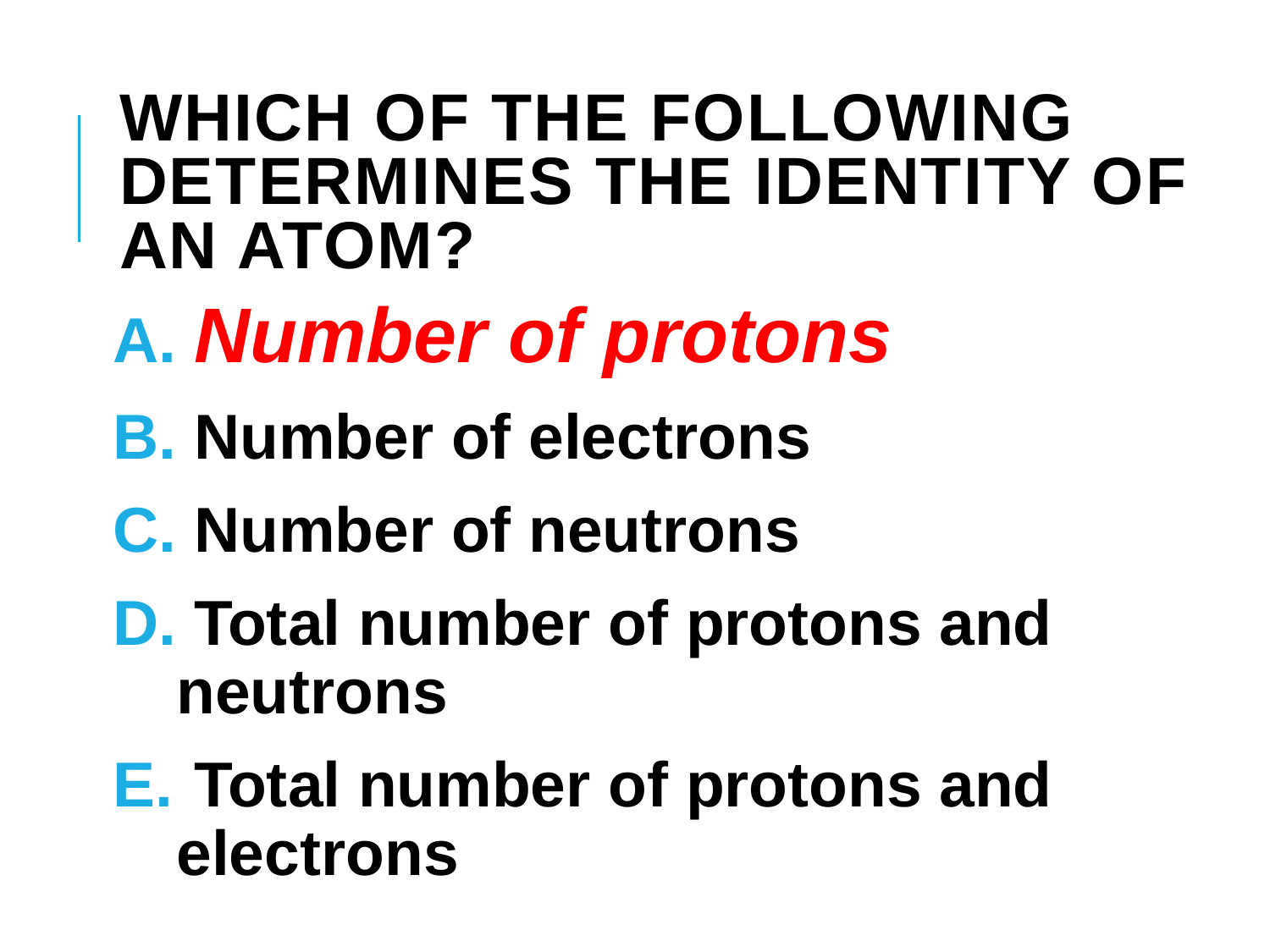

# Which of the following determines the identity of an atom?
 Number of protons
 Number of electrons
 Number of neutrons
 Total number of protons and neutrons
 Total number of protons and electrons